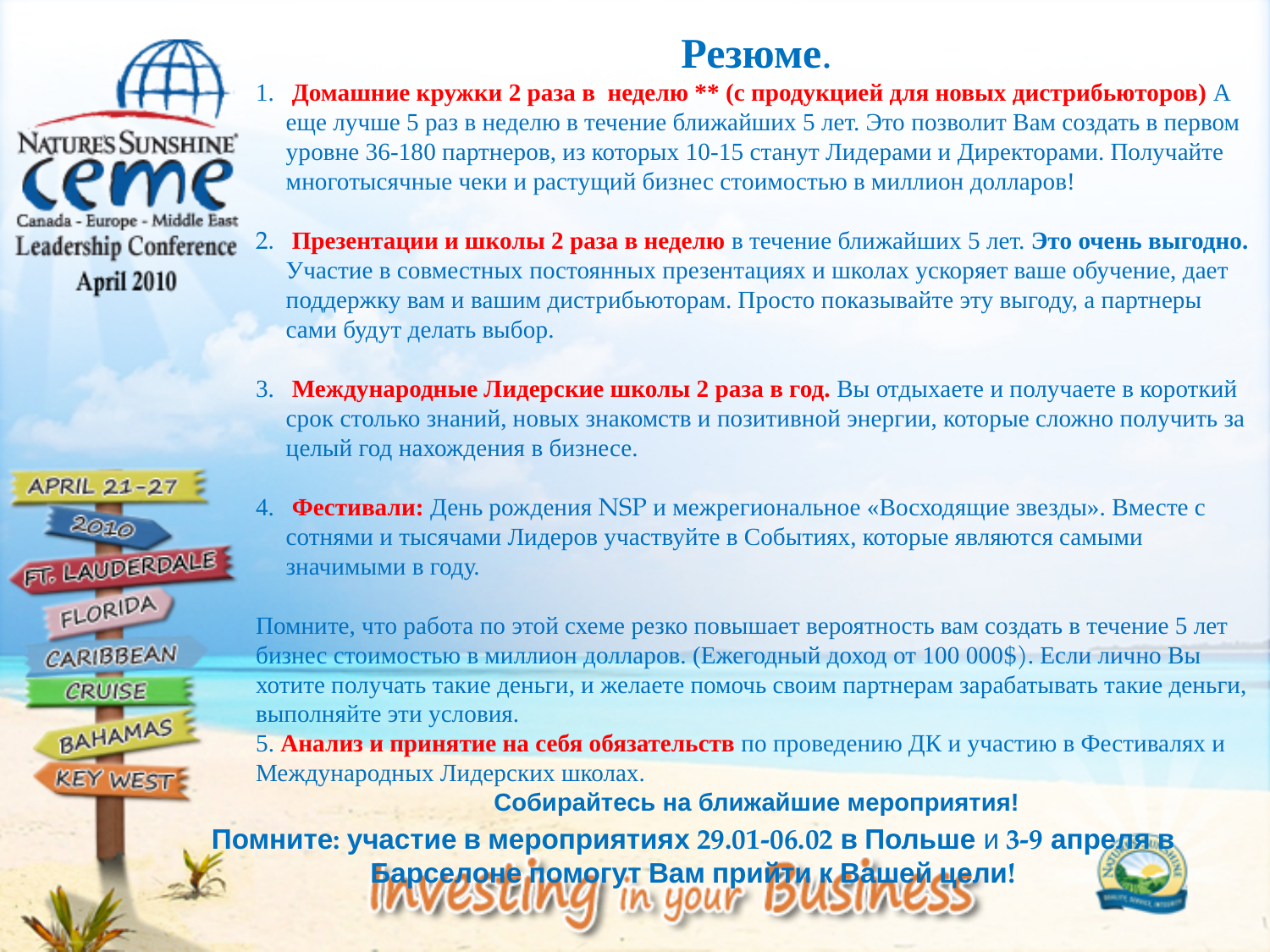

Резюме.
 Домашние кружки 2 раза в  неделю ** (с продукцией для новых дистрибьюторов) А еще лучше 5 раз в неделю в течение ближайших 5 лет. Это позволит Вам создать в первом уровне 36-180 партнеров, из которых 10-15 станут Лидерами и Директорами. Получайте многотысячные чеки и растущий бизнес стоимостью в миллион долларов!

 Презентации и школы 2 раза в неделю в течение ближайших 5 лет. Это очень выгодно. Участие в совместных постоянных презентациях и школах ускоряет ваше обучение, дает поддержку вам и вашим дистрибьюторам. Просто показывайте эту выгоду, а партнеры сами будут делать выбор.

 Международные Лидерские школы 2 раза в год. Вы отдыхаете и получаете в короткий срок столько знаний, новых знакомств и позитивной энергии, которые сложно получить за целый год нахождения в бизнесе.

 Фестивали: День рождения NSP и межрегиональное «Восходящие звезды». Вместе с сотнями и тысячами Лидеров участвуйте в Событиях, которые являются самыми значимыми в году.

Помните, что работа по этой схеме резко повышает вероятность вам создать в течение 5 лет бизнес стоимостью в миллион долларов. (Ежегодный доход от 100 000$). Если лично Вы хотите получать такие деньги, и желаете помочь своим партнерам зарабатывать такие деньги,  выполняйте эти условия.
5. Анализ и принятие на себя обязательств по проведению ДК и участию в Фестивалях и Международных Лидерских школах.
Собирайтесь на ближайшие мероприятия!

Помните: участие в мероприятиях 29.01-06.02 в Польше и 3-9 апреля в Барселоне помогут Вам прийти к Вашей цели!